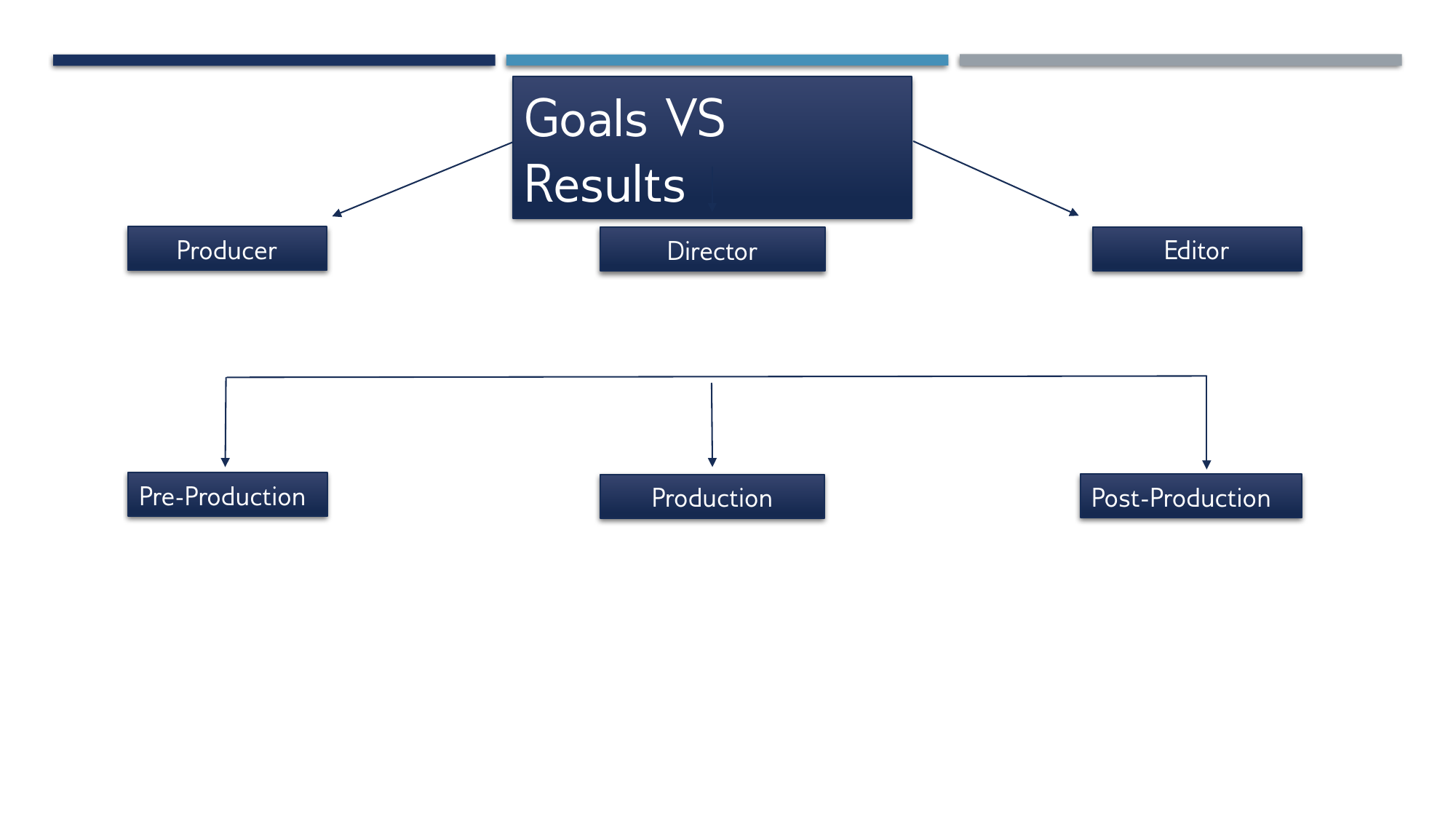

Goals VS Results
Producer
Editor
Director
Pre-Production
Post-Production
Production